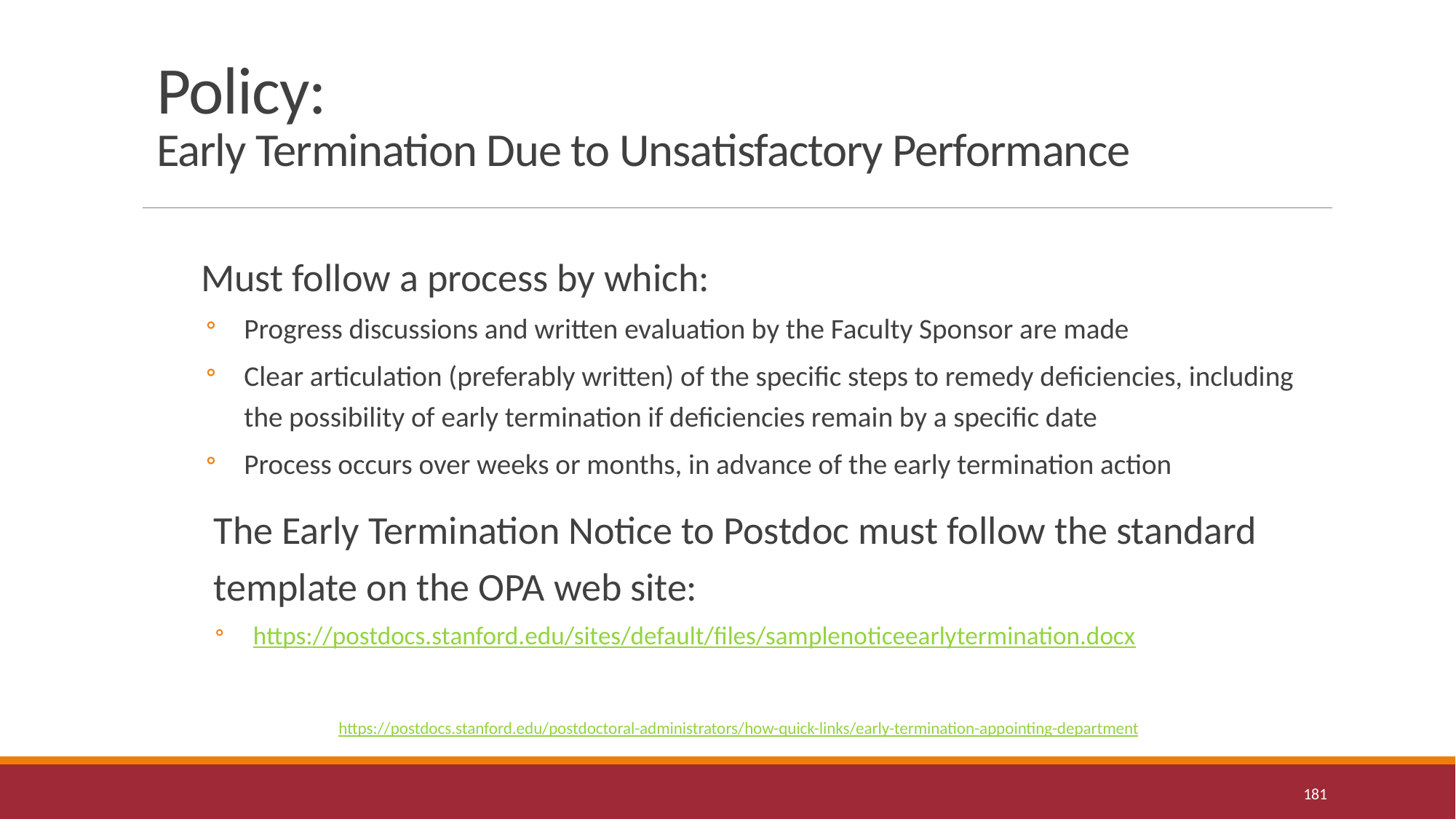

# Policy: Early Termination Due to Unsatisfactory Performance
Must follow a process by which:
Progress discussions and written evaluation by the Faculty Sponsor are made
Clear articulation (preferably written) of the specific steps to remedy deficiencies, including the possibility of early termination if deficiencies remain by a specific date
Process occurs over weeks or months, in advance of the early termination action
The Early Termination Notice to Postdoc must follow the standard template on the OPA web site:
https://postdocs.stanford.edu/sites/default/files/samplenoticeearlytermination.docx

https://postdocs.stanford.edu/postdoctoral-administrators/how-quick-links/early-termination-appointing-department
181